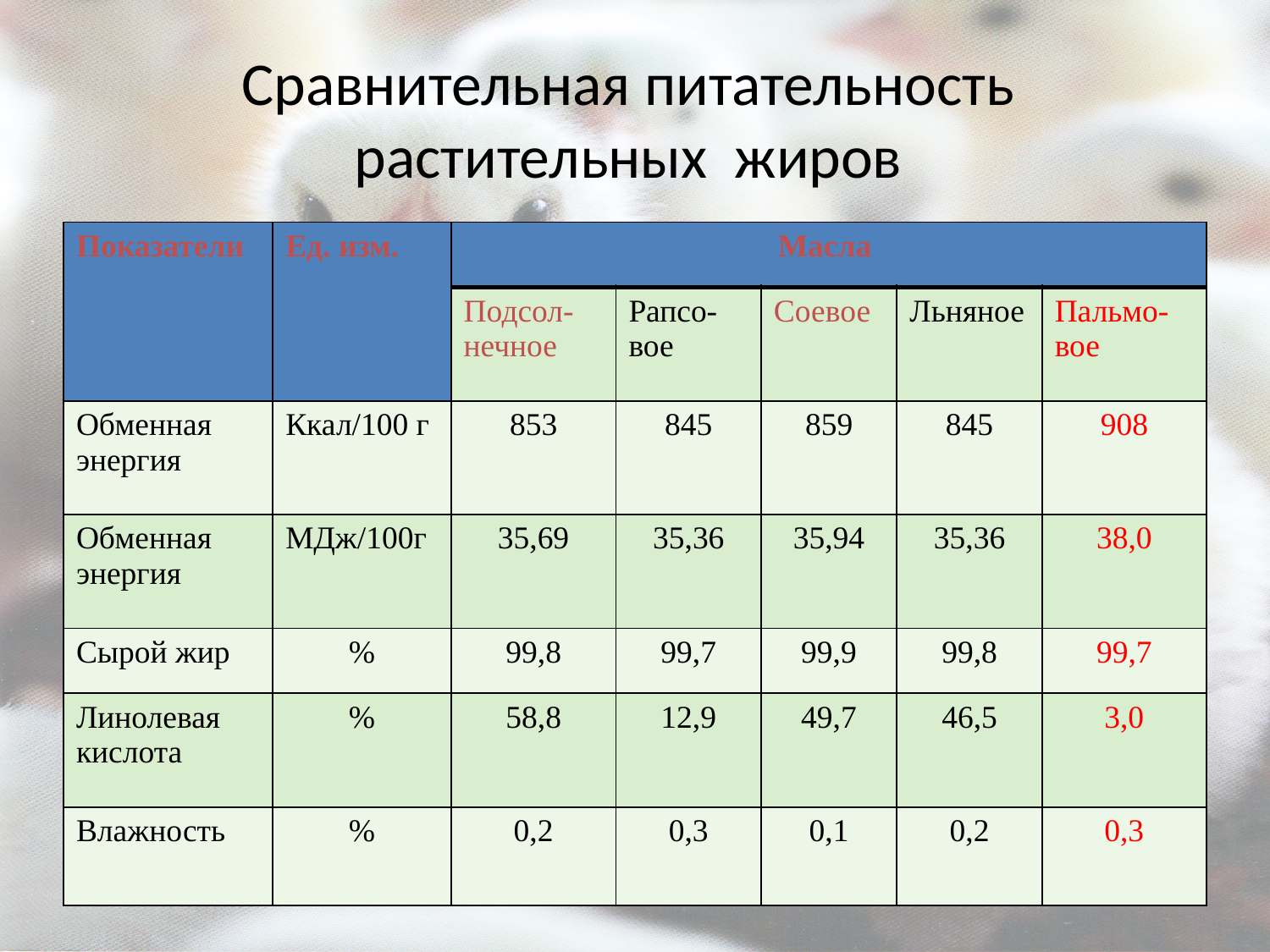

# Сравнительная питательность  растительных  жиров
| Показатели | Ед. изм. | Масла |  |  |  |  |
| --- | --- | --- | --- | --- | --- | --- |
|  |  | Подсол-нечное | Рапсо-вое | Соевое | Льняное | Пальмо-вое |
| Обменная энергия | Ккал/100 г | 853 | 845 | 859 | 845 | 908 |
| Обменная энергия | МДж/100г | 35,69 | 35,36 | 35,94 | 35,36 | 38,0 |
| Сырой жир | % | 99,8 | 99,7 | 99,9 | 99,8 | 99,7 |
| Линолевая кислота | % | 58,8 | 12,9 | 49,7 | 46,5 | 3,0 |
| Влажность | % | 0,2 | 0,3 | 0,1 | 0,2 | 0,3 |